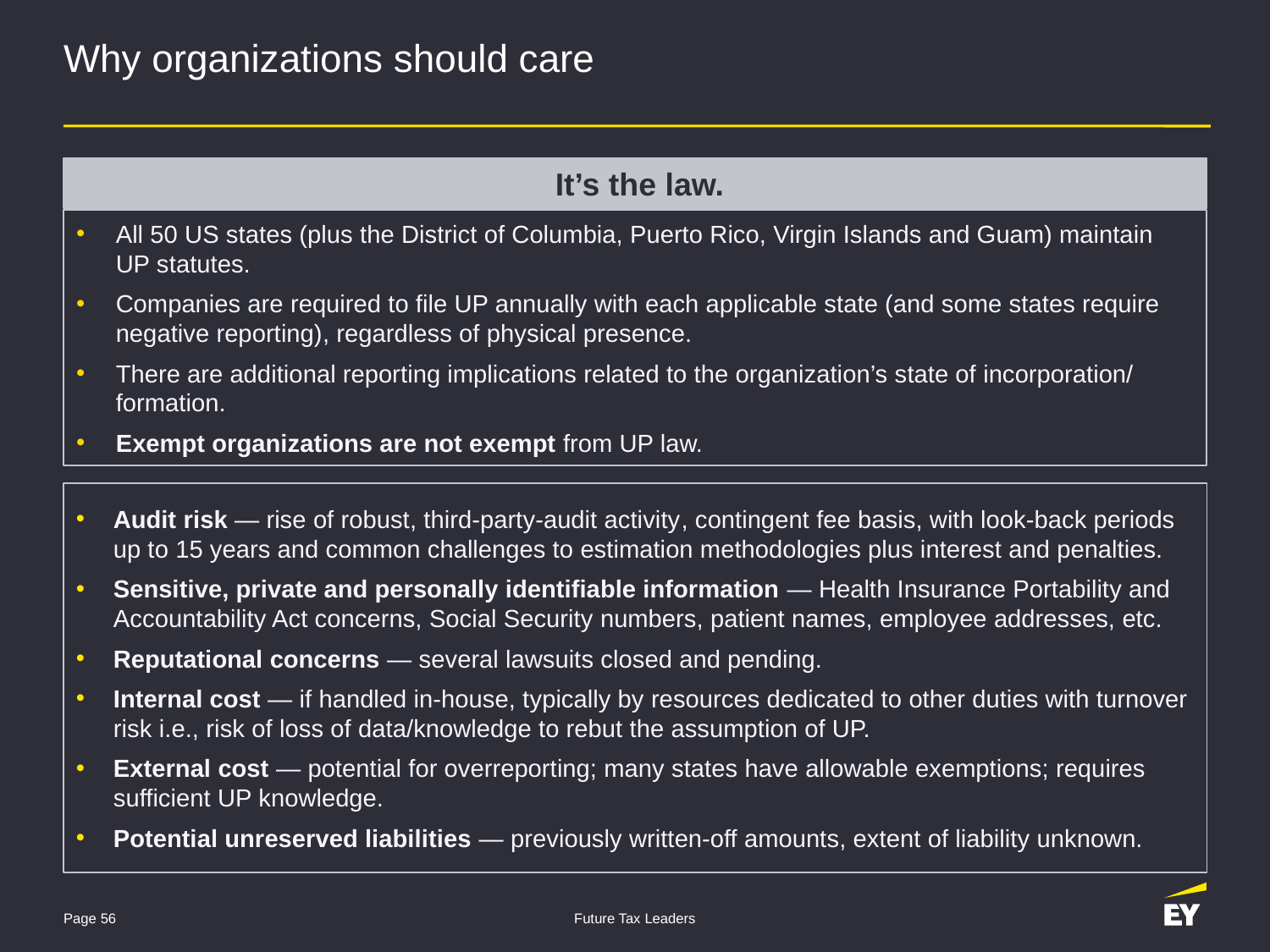

# Why organizations should care

 It’s the law.
All 50 US states (plus the District of Columbia, Puerto Rico, Virgin Islands and Guam) maintain UP statutes.
Companies are required to file UP annually with each applicable state (and some states require negative reporting), regardless of physical presence.
There are additional reporting implications related to the organization’s state of incorporation/ formation.
Exempt organizations are not exempt from UP law..
Audit risk — rise of robust, third-party-audit activity, contingent fee basis, with look-back periods up to 15 years and common challenges to estimation methodologies plus interest and penalties.
Sensitive, private and personally identifiable information — Health Insurance Portability and Accountability Act concerns, Social Security numbers, patient names, employee addresses, etc.
Reputational concerns — several lawsuits closed and pending.
Internal cost — if handled in-house, typically by resources dedicated to other duties with turnover risk i.e., risk of loss of data/knowledge to rebut the assumption of UP.
External cost — potential for overreporting; many states have allowable exemptions; requires sufficient UP knowledge.
Potential unreserved liabilities — previously written-off amounts, extent of liability unknown.